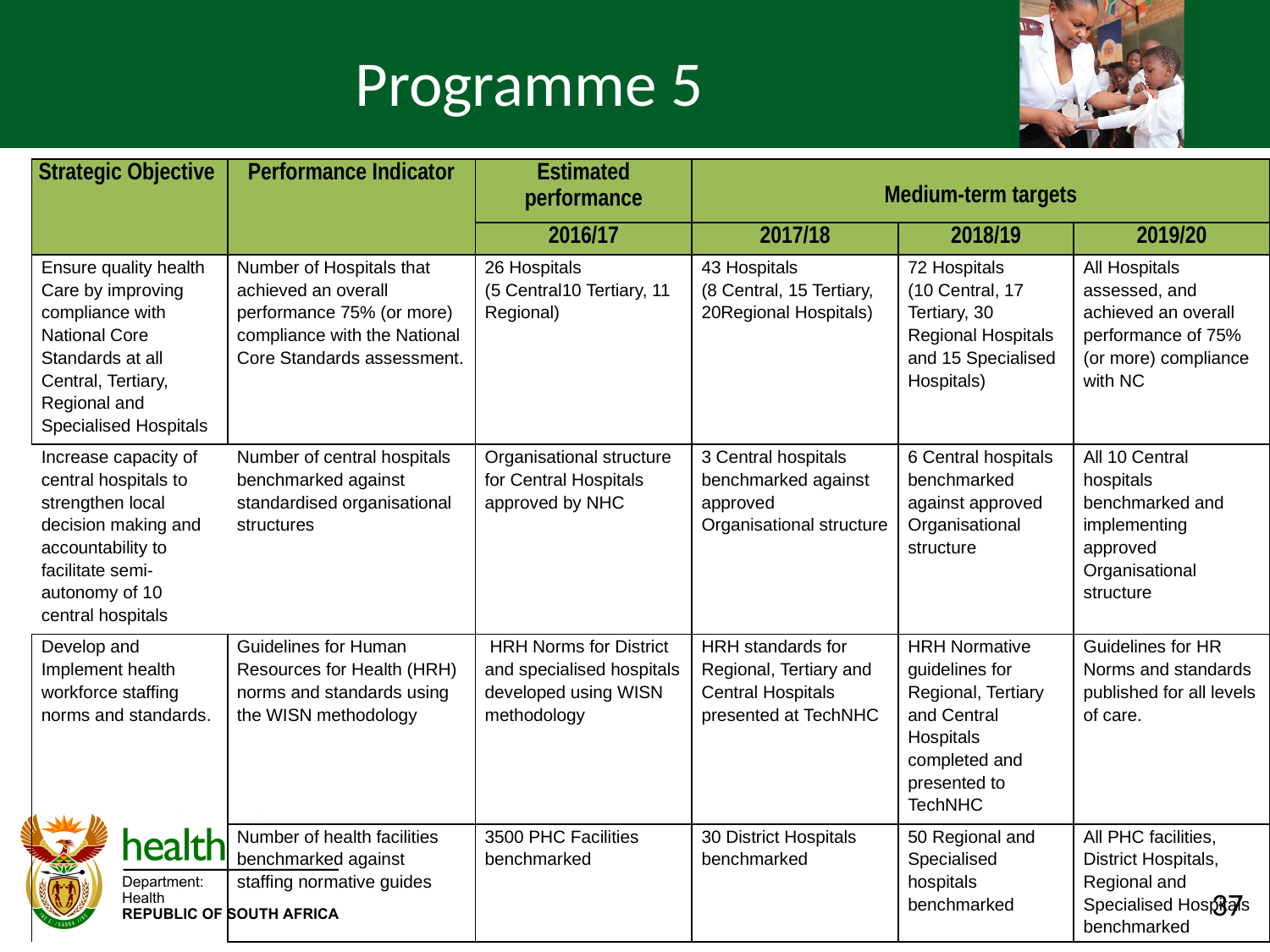

# Programme 5
| Strategic Objective | Performance Indicator | Estimated performance | Medium-term targets |  |  |
| --- | --- | --- | --- | --- | --- |
|  |  | 2016/17 | 2017/18 | 2018/19 | 2019/20 |
| Ensure quality health Care by improving compliance with National Core Standards at all Central, Tertiary, Regional and Specialised Hospitals | Number of Hospitals that achieved an overall performance 75% (or more) compliance with the National Core Standards assessment. | 26 Hospitals (5 Central10 Tertiary, 11 Regional) | 43 Hospitals (8 Central, 15 Tertiary, 20Regional Hospitals) | 72 Hospitals (10 Central, 17 Tertiary, 30 Regional Hospitals and 15 Specialised Hospitals) | All Hospitals assessed, and achieved an overall performance of 75% (or more) compliance with NC |
| Increase capacity of central hospitals to strengthen local decision making and accountability to facilitate semi-autonomy of 10 central hospitals | Number of central hospitals benchmarked against standardised organisational structures | Organisational structure for Central Hospitals approved by NHC | 3 Central hospitals benchmarked against approved Organisational structure | 6 Central hospitals benchmarked against approved Organisational structure | All 10 Central hospitals benchmarked and implementing approved Organisational structure |
| Develop and Implement health workforce staffing norms and standards. | Guidelines for Human Resources for Health (HRH) norms and standards using the WISN methodology | HRH Norms for District and specialised hospitals developed using WISN methodology | HRH standards for Regional, Tertiary and Central Hospitals presented at TechNHC | HRH Normative guidelines for Regional, Tertiary and Central Hospitals completed and presented to TechNHC | Guidelines for HR Norms and standards published for all levels of care. |
|  | Number of health facilities benchmarked against staffing normative guides | 3500 PHC Facilities benchmarked | 30 District Hospitals benchmarked | 50 Regional and Specialised hospitals benchmarked | All PHC facilities, District Hospitals, Regional and Specialised Hospitals benchmarked |
37